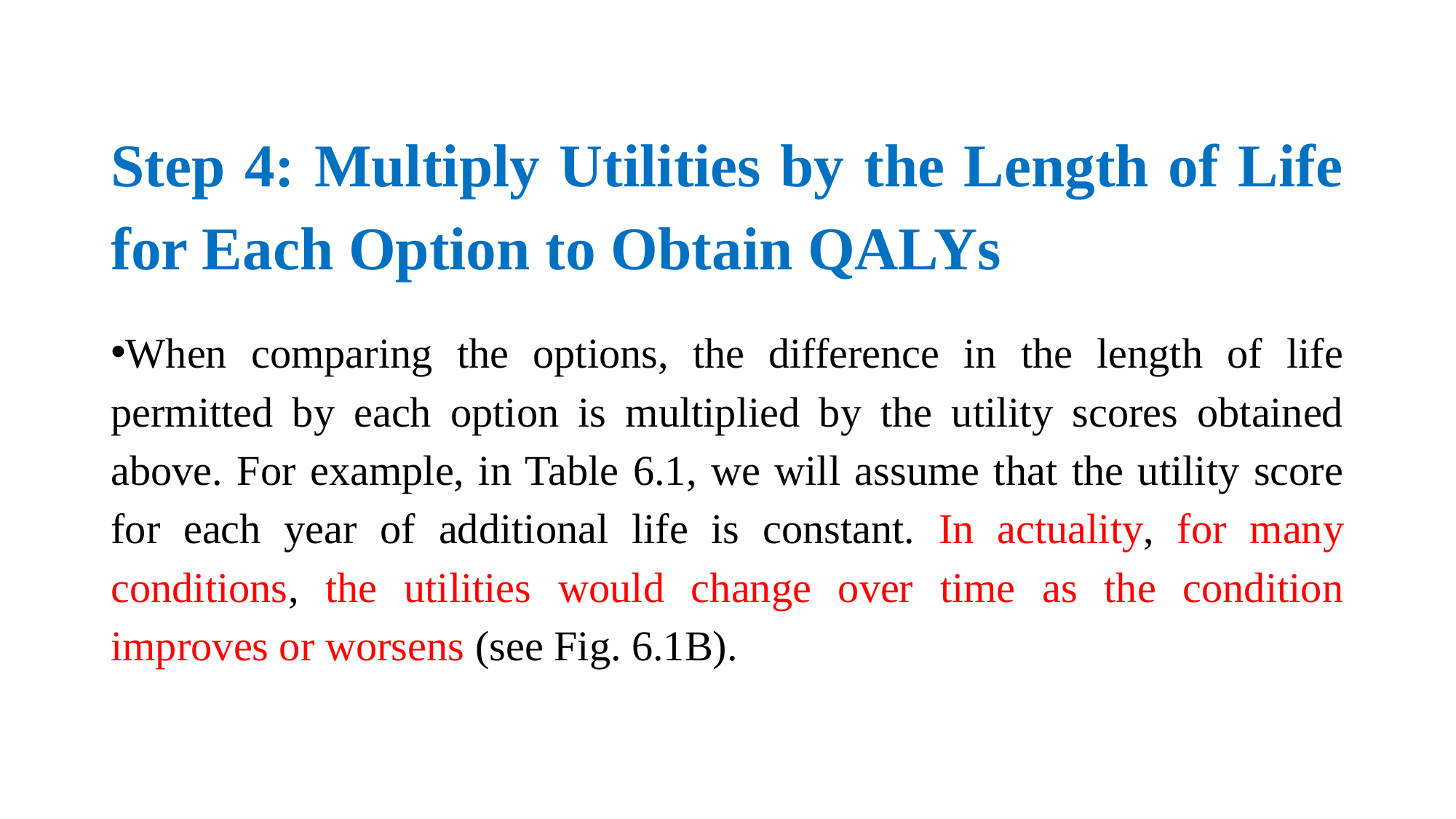

# Step 4: Multiply Utilities by the Length of Life for Each Option to Obtain QALYs
When comparing the options, the difference in the length of life permitted by each option is multiplied by the utility scores obtained above. For example, in Table 6.1, we will assume that the utility score for each year of additional life is constant. In actuality, for many conditions, the utilities would change over time as the condition improves or worsens (see Fig. 6.1B).